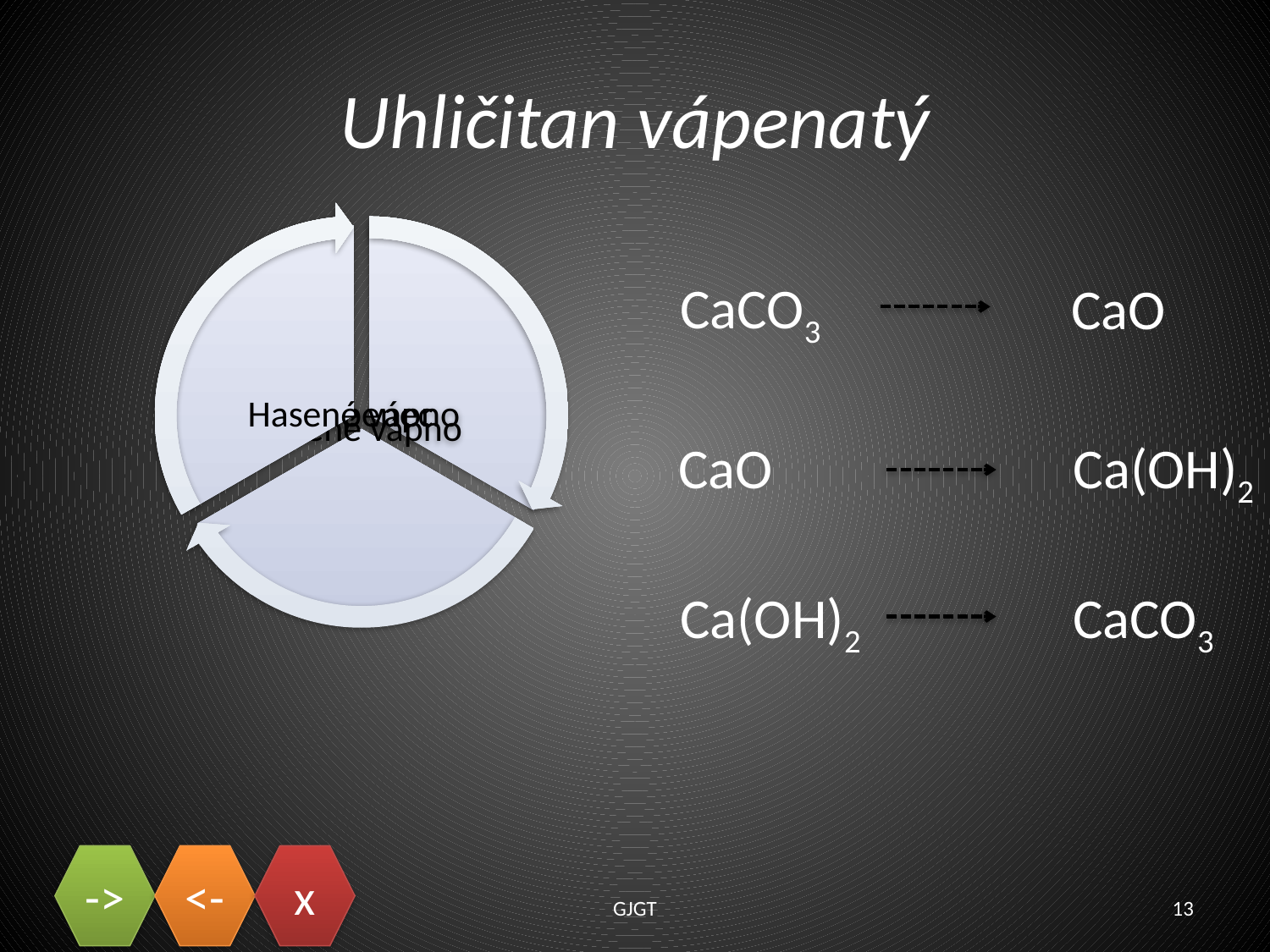

# Uhličitan vápenatý
Vápenec
Pálené vápno
Hasené vápno
CaCO3
CaO
Ca(OH)2
CaO
CaCO3
Ca(OH)2
GJGT
13